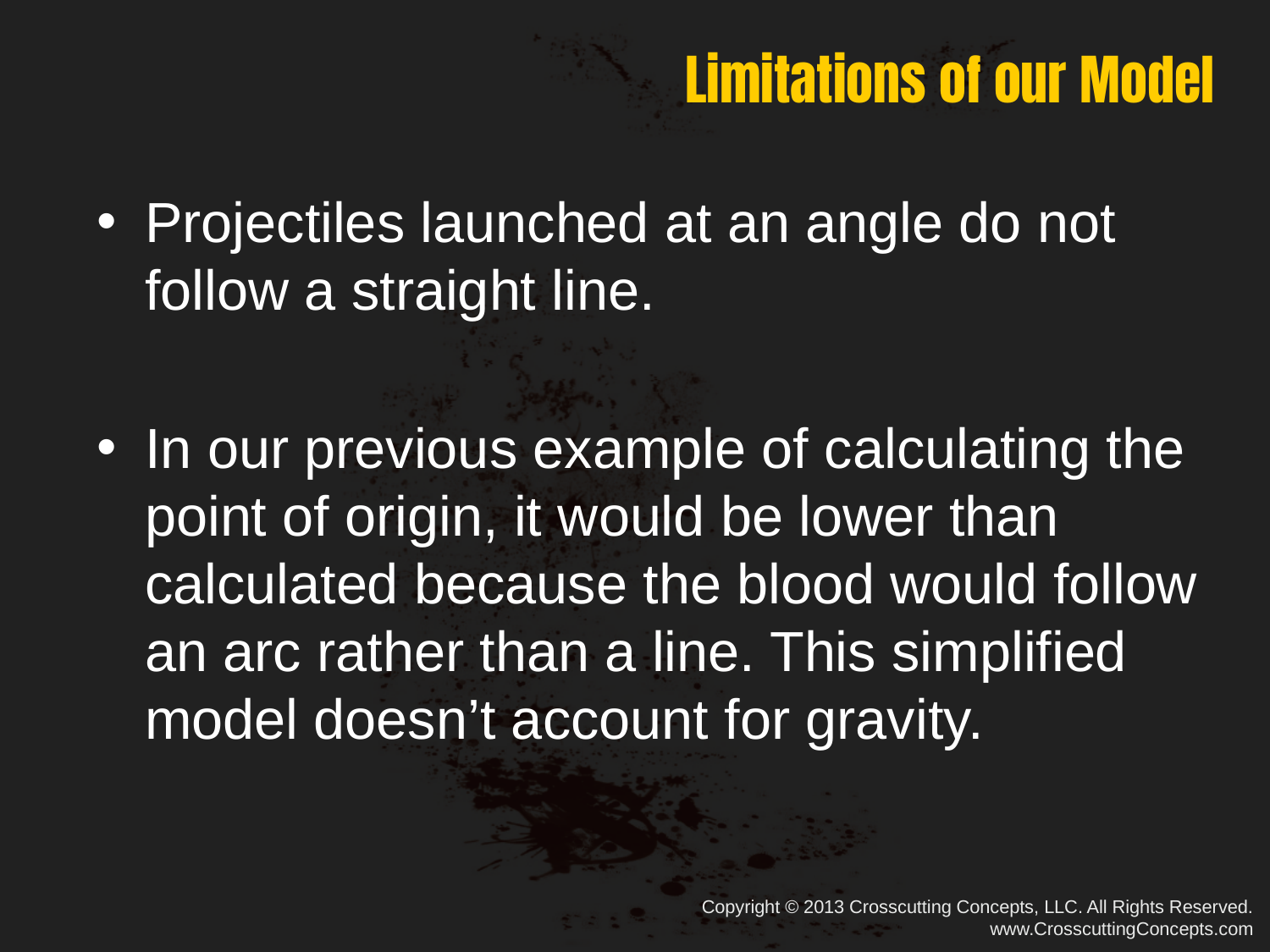

# Limitations of our Model
Projectiles launched at an angle do not follow a straight line.

In our previous example of calculating the point of origin, it would be lower than calculated because the blood would follow an arc rather than a line. This simplified model doesn’t account for gravity.